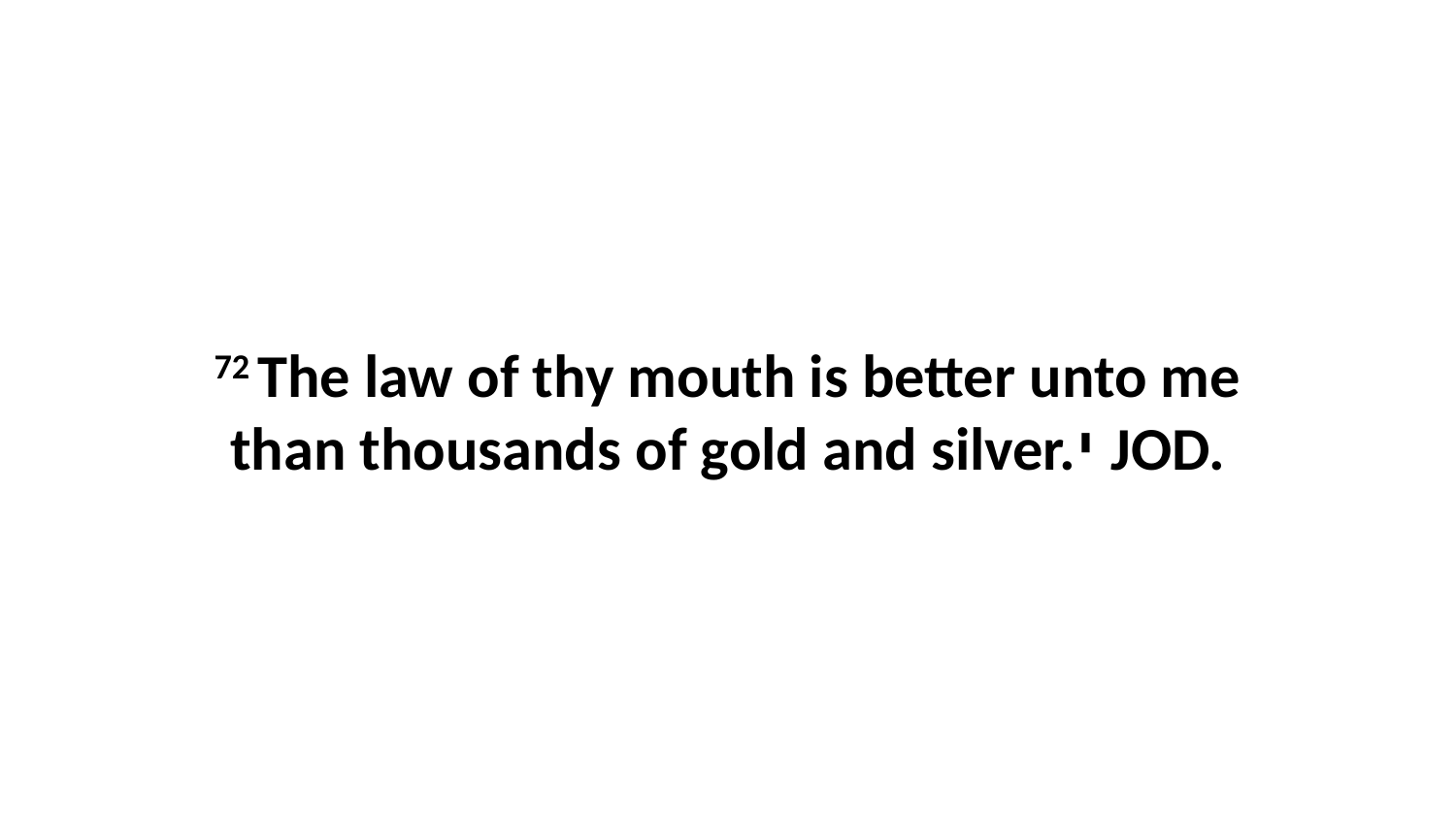

72 The law of thy mouth is better unto me than thousands of gold and silver.י JOD.